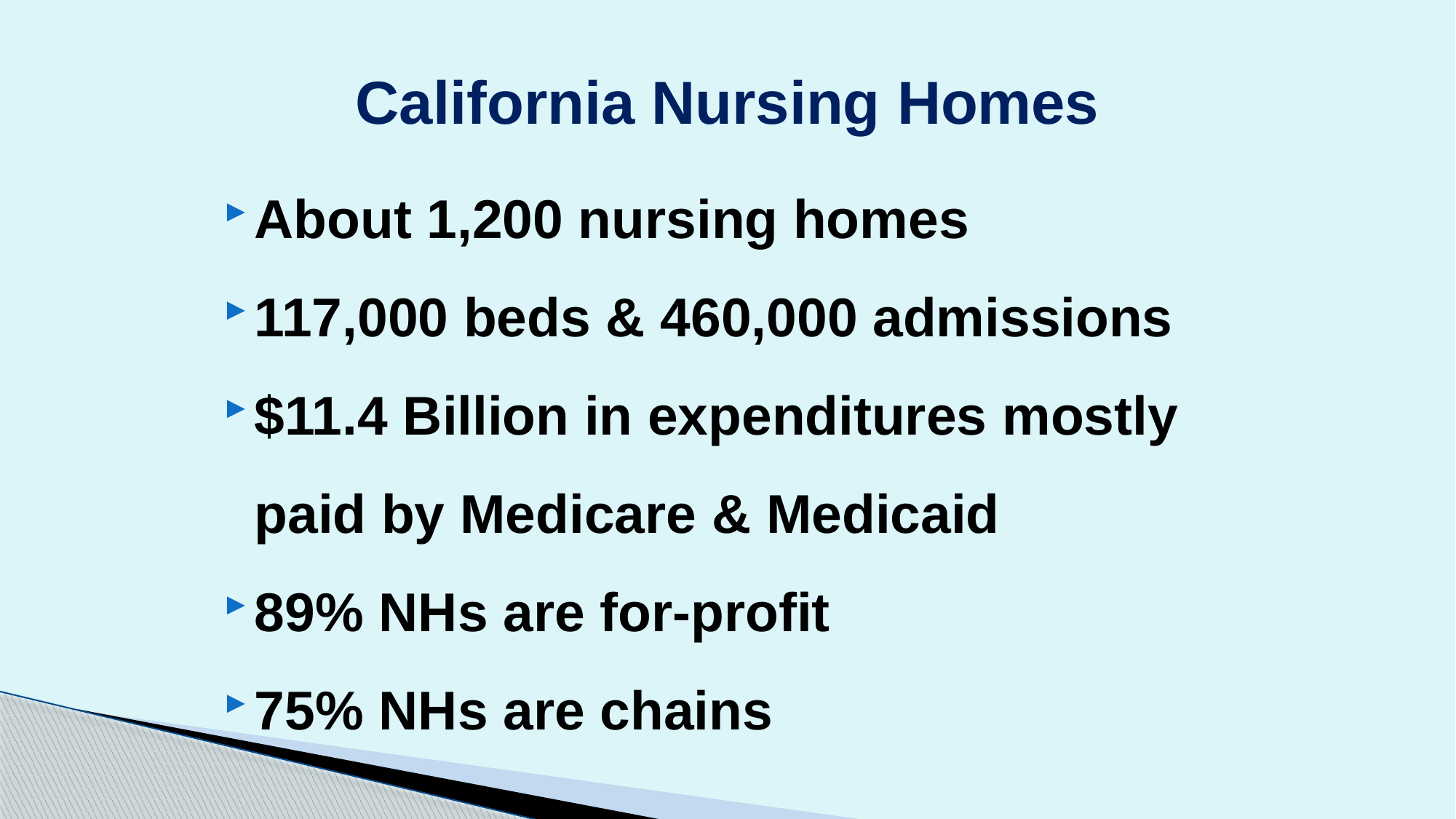

# California Nursing Homes
About 1,200 nursing homes
117,000 beds & 460,000 admissions
$11.4 Billion in expenditures mostly paid by Medicare & Medicaid
89% NHs are for-profit
75% NHs are chains